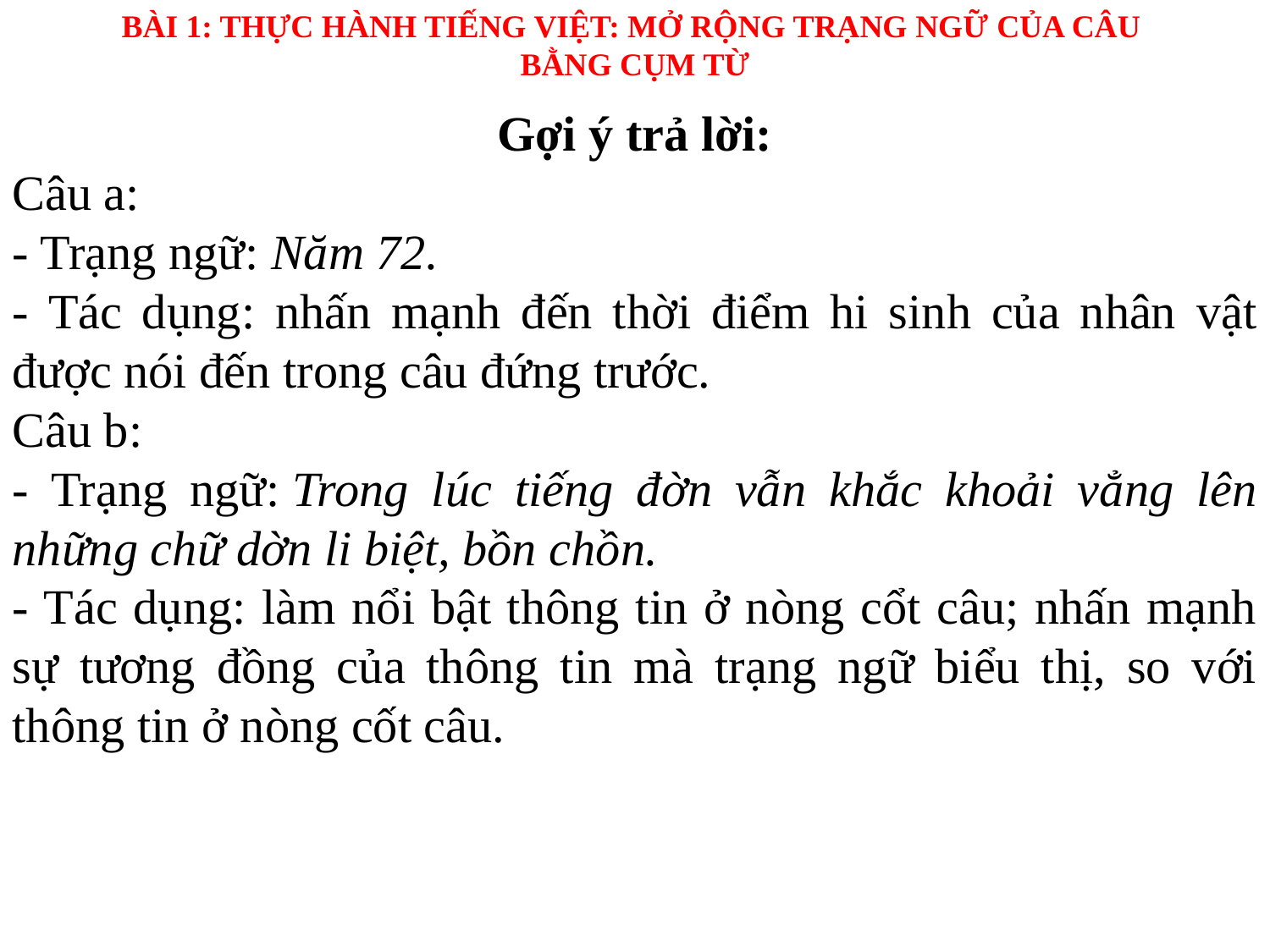

BÀI 1: THỰC HÀNH TIẾNG VIỆT: MỞ RỘNG TRẠNG NGỮ CỦA CÂU
BẰNG CỤM TỪ

Gợi ý trả lời:
Câu a:
- Trạng ngữ: Năm 72.
- Tác dụng: nhấn mạnh đến thời điểm hi sinh của nhân vật được nói đến trong câu đứng trước.
Câu b:
- Trạng ngữ: Trong lúc tiếng đờn vẫn khắc khoải vẳng lên những chữ dờn li biệt, bồn chồn.
- Tác dụng: làm nổi bật thông tin ở nòng cổt câu; nhấn mạnh sự tương đồng của thông tin mà trạng ngữ biểu thị, so với thông tin ở nòng cốt câu.